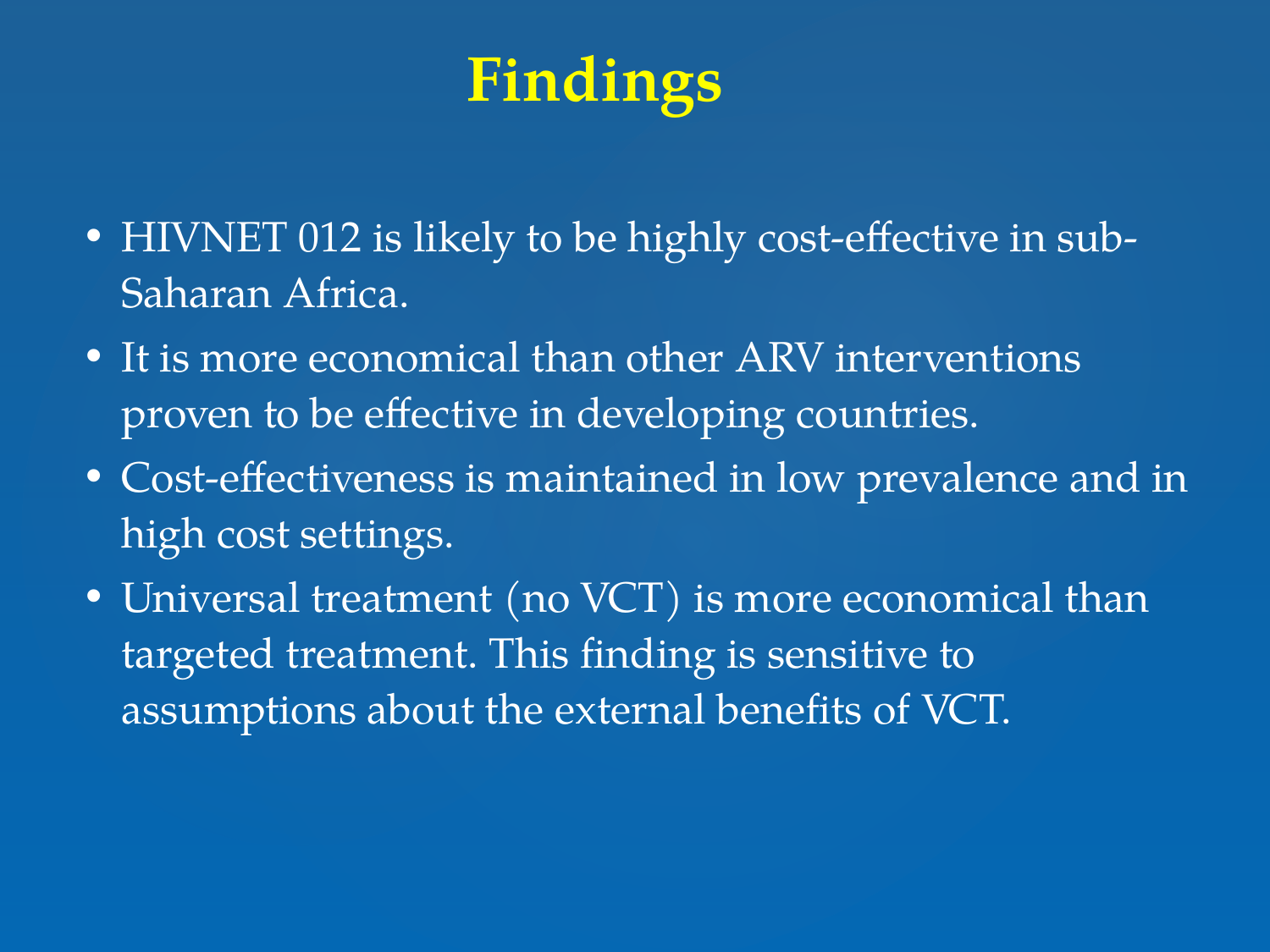

# Findings
HIVNET 012 is likely to be highly cost-effective in sub-Saharan Africa.
It is more economical than other ARV interventions proven to be effective in developing countries.
Cost-effectiveness is maintained in low prevalence and in high cost settings.
Universal treatment (no VCT) is more economical than targeted treatment. This finding is sensitive to assumptions about the external benefits of VCT.